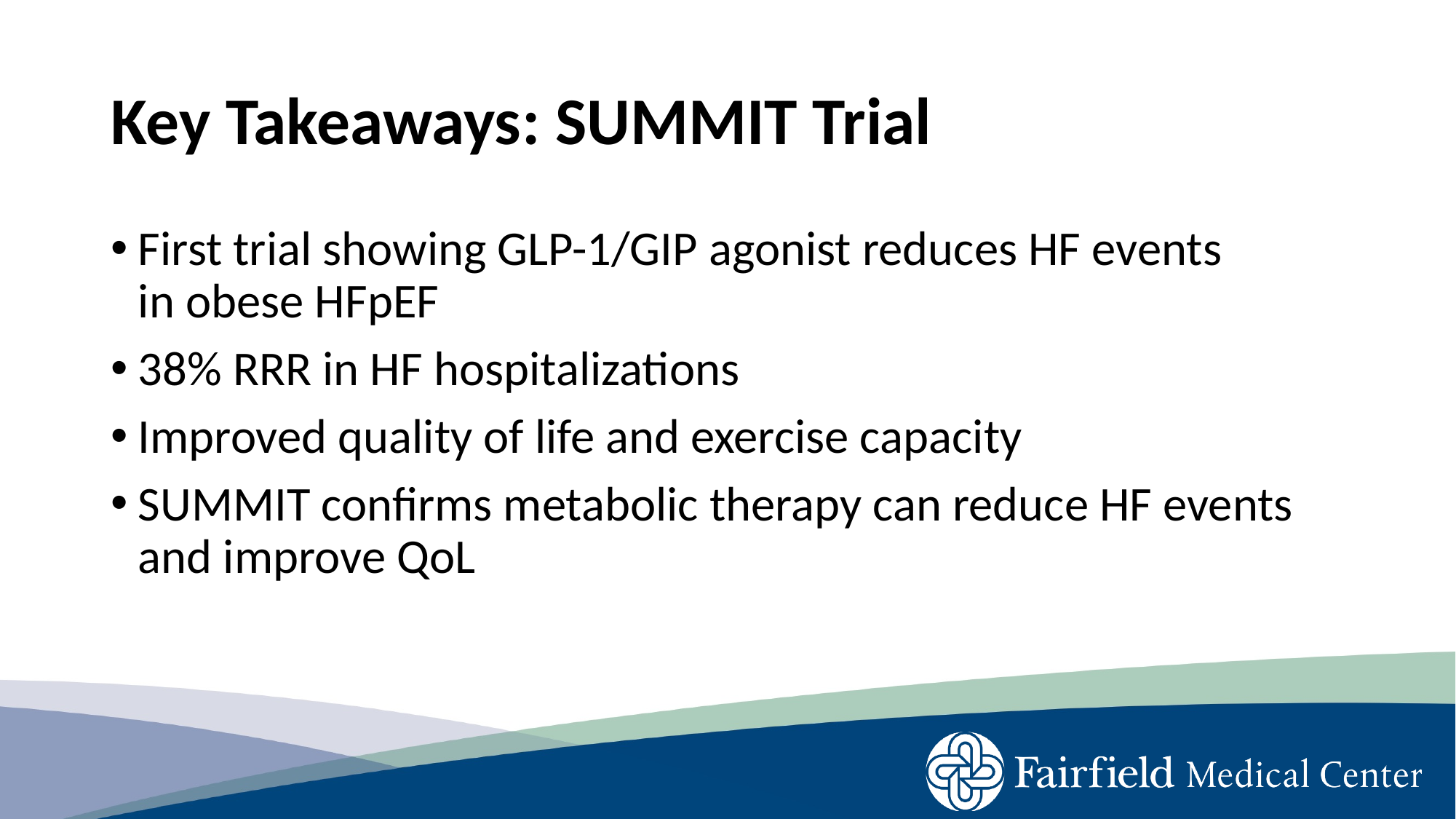

# Key Takeaways: SUMMIT Trial
First trial showing GLP-1/GIP agonist reduces HF events
in obese HFpEF
38% RRR in HF hospitalizations
Improved quality of life and exercise capacity
SUMMIT confirms metabolic therapy can reduce HF events and improve QoL